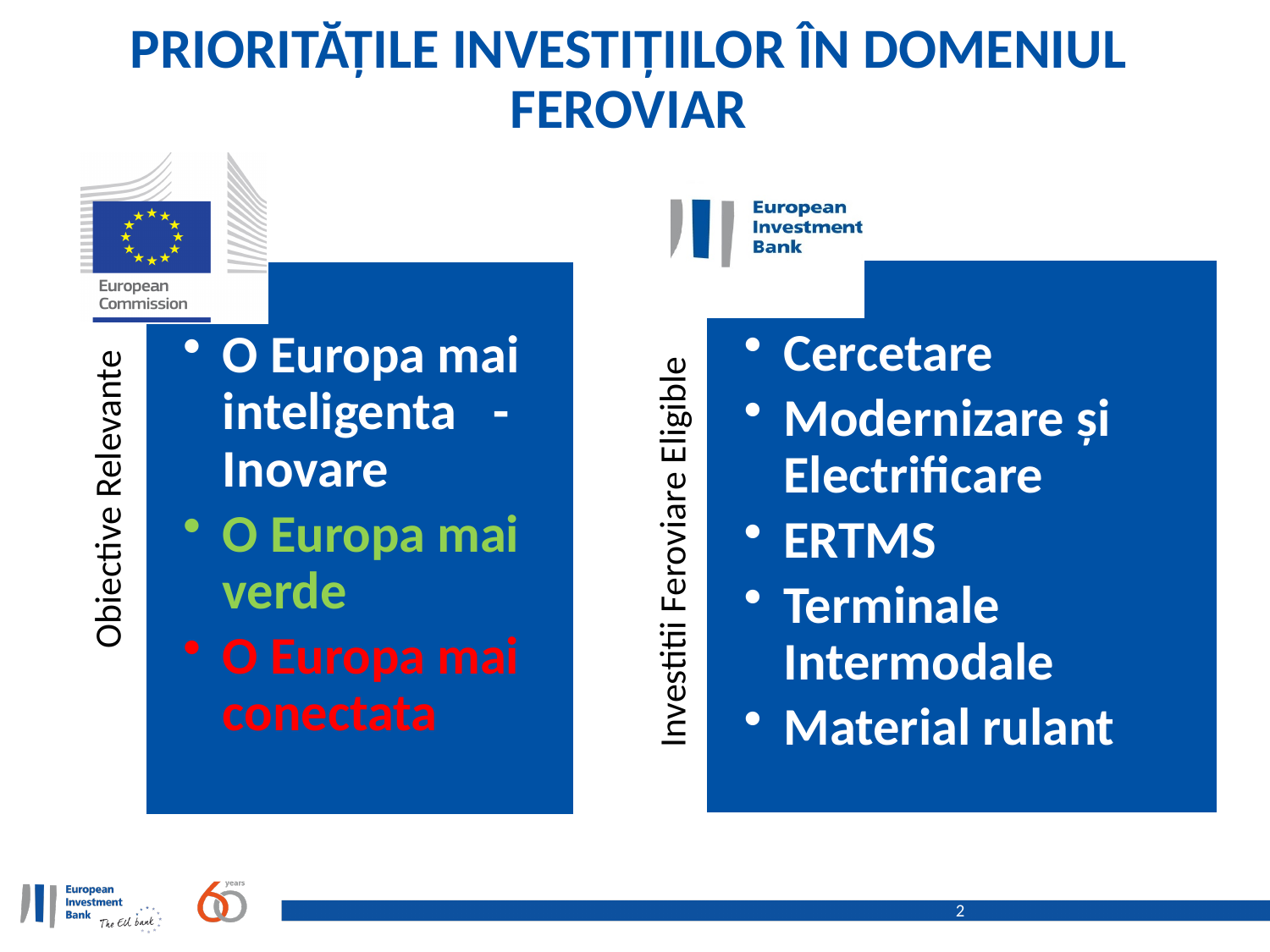

# Prioritățile investițiilor în domeniul feroviar
Obiective Relevante
O Europa mai inteligenta   - Inovare
O Europa mai verde
O Europa mai conectata
Investitii Feroviare Eligible
Cercetare
Modernizare și Electrificare
ERTMS
Terminale Intermodale
Material rulant
2